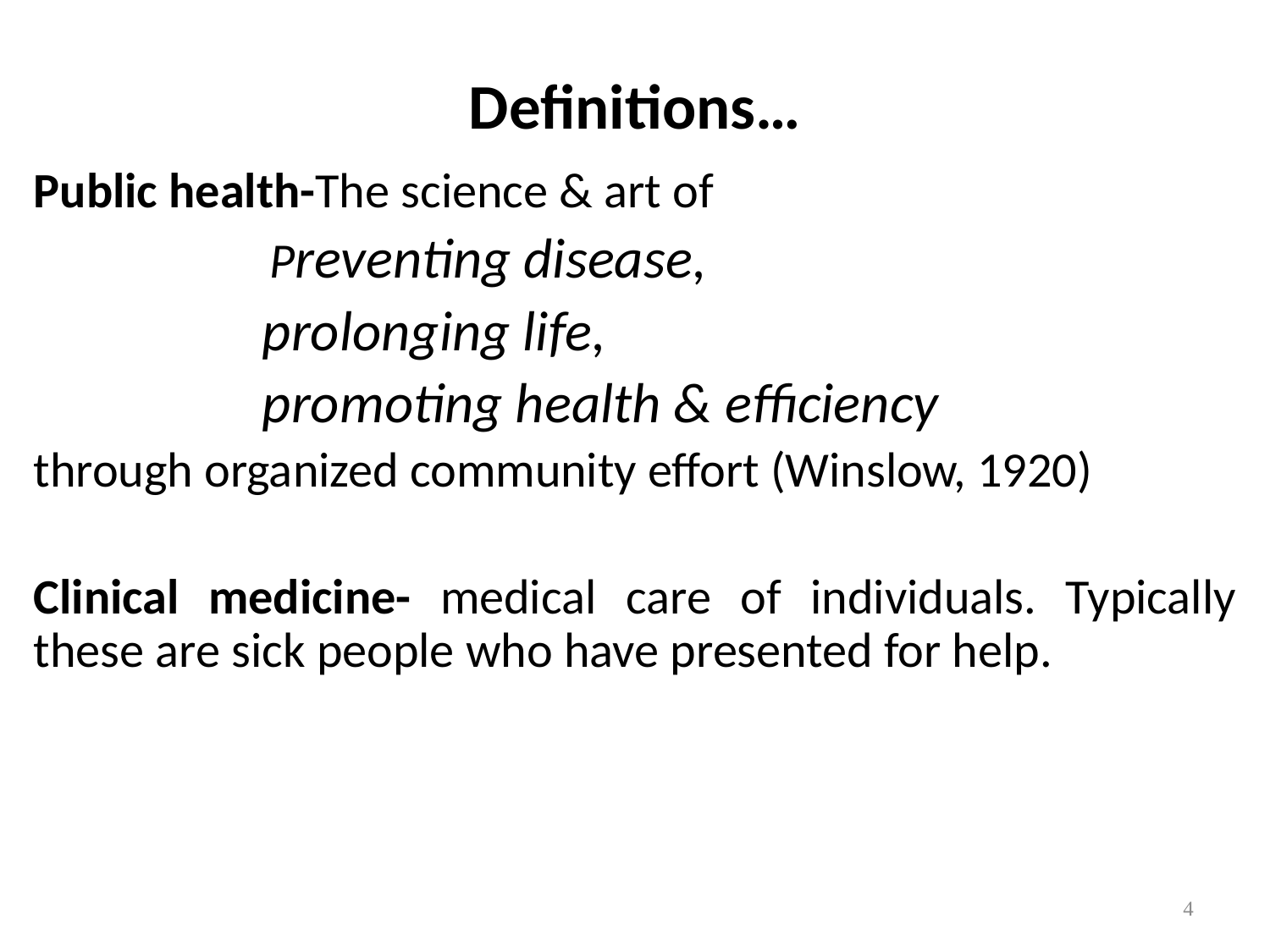

# Definitions…
Public health-The science & art of
                     Preventing disease,
                  prolonging life,
                  promoting health & efficiency
through organized community effort (Winslow, 1920)

Clinical medicine- medical care of individuals. Typically these are sick people who have presented for help.

4